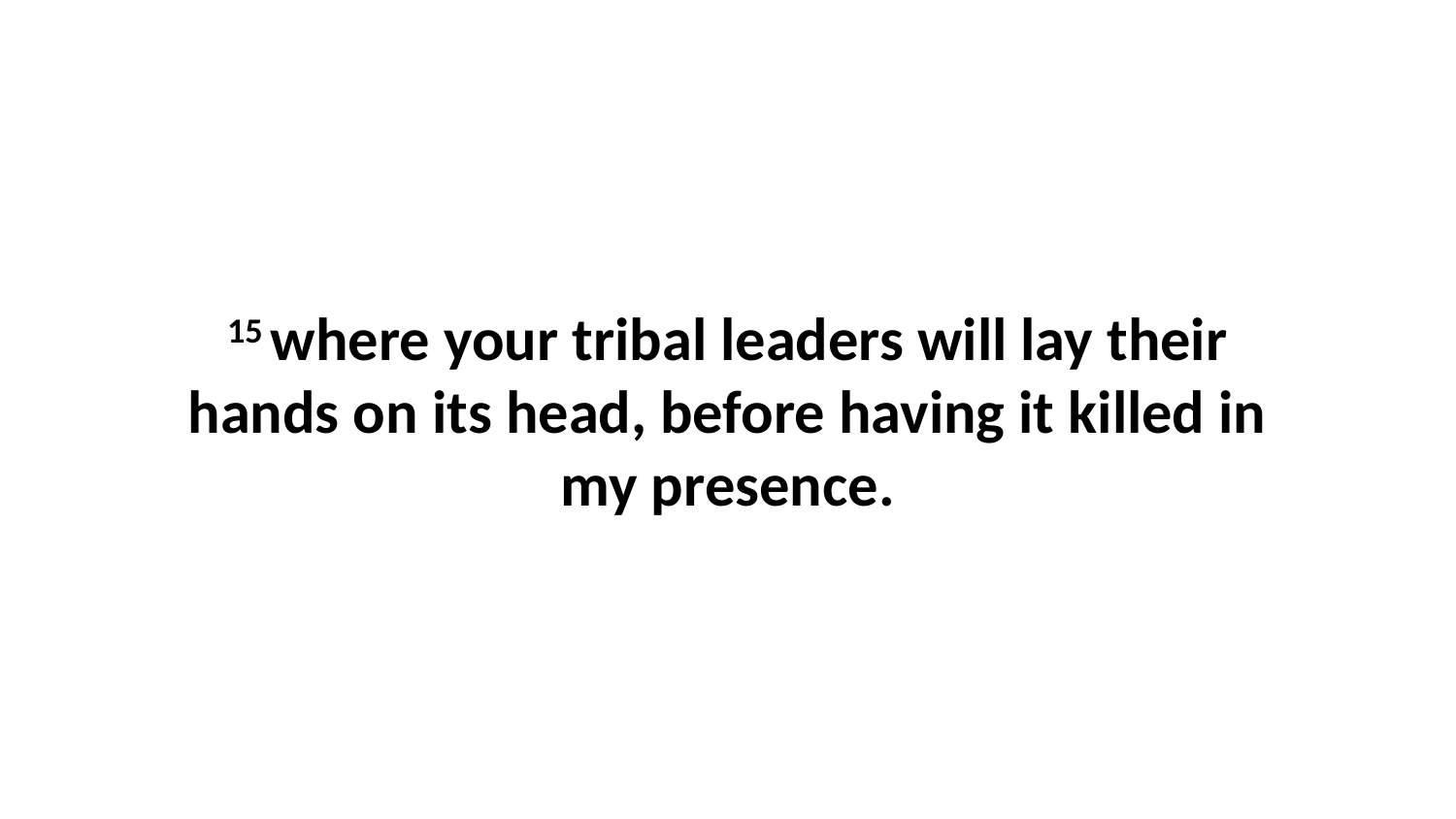

15 where your tribal leaders will lay their hands on its head, before having it killed in my presence.